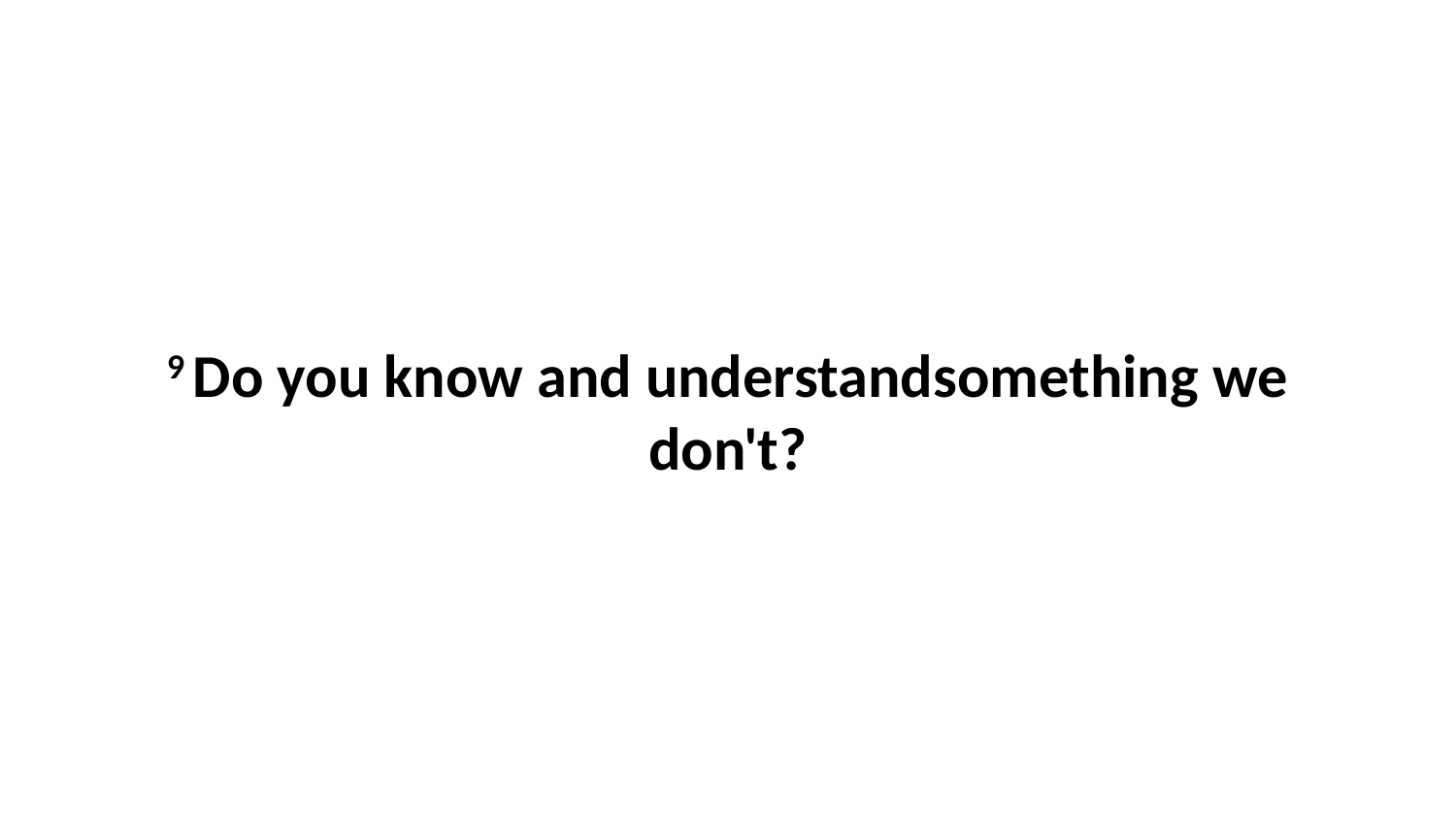

9 Do you know and understandsomething we don't?